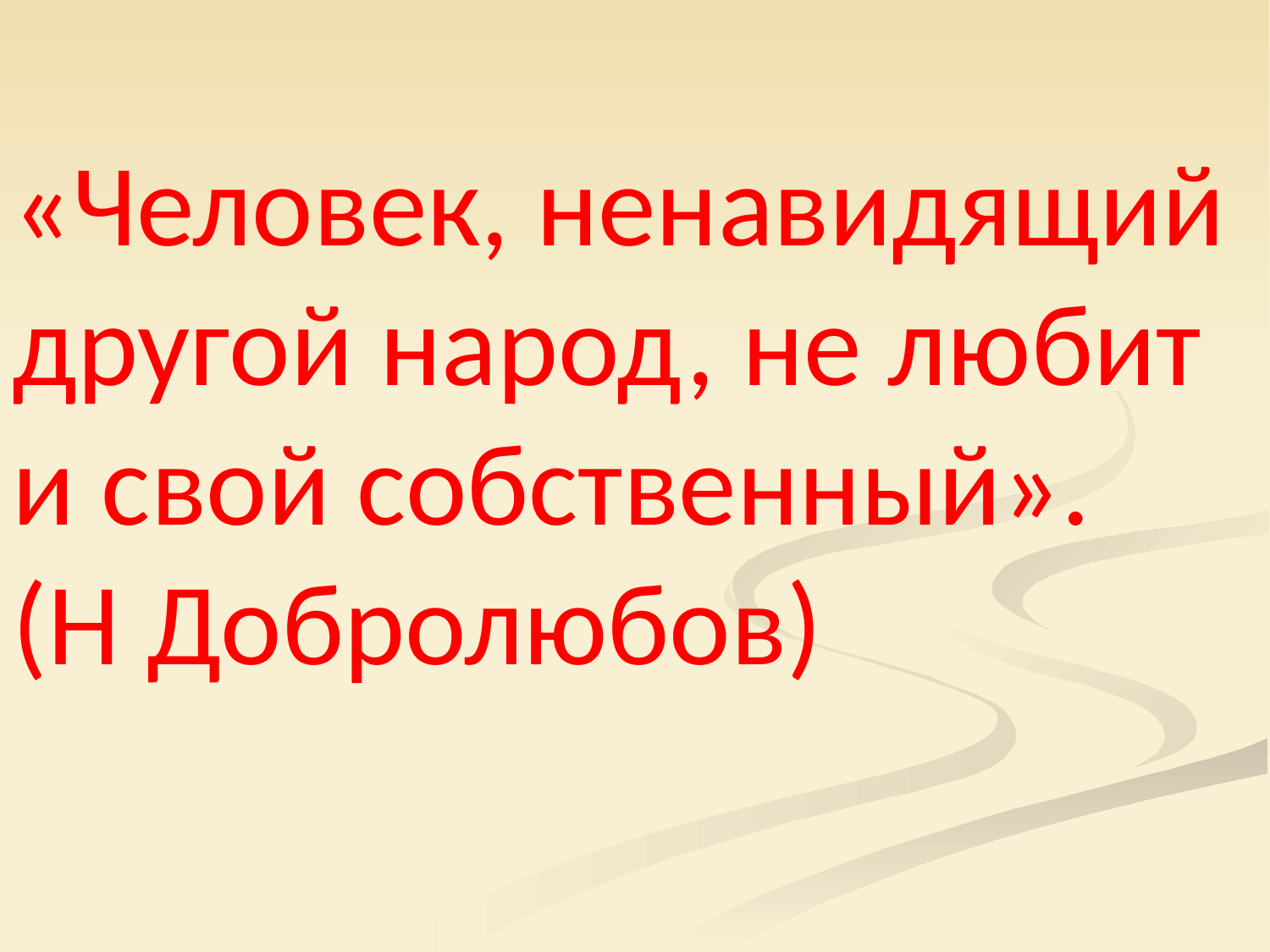

«Человек, ненавидящий другой народ, не любит и свой собственный».
(Н Добролюбов)